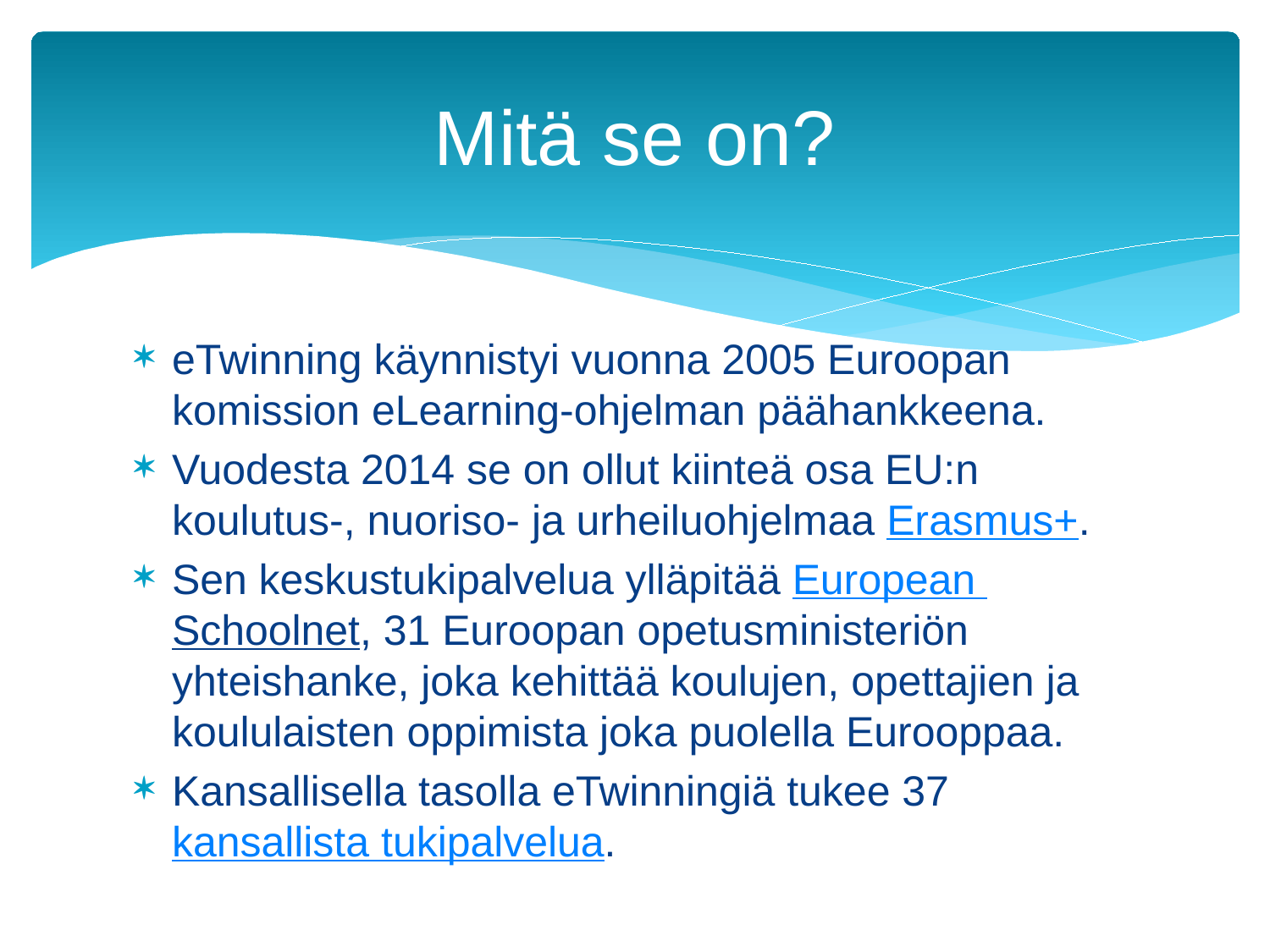

# Mitä se on?
eTwinning käynnistyi vuonna 2005 Euroopan komission eLearning-ohjelman päähankkeena.
Vuodesta 2014 se on ollut kiinteä osa EU:n koulutus-, nuoriso- ja urheiluohjelmaa Erasmus+.
Sen keskustukipalvelua ylläpitää European Schoolnet, 31 Euroopan opetusministeriön yhteishanke, joka kehittää koulujen, opettajien ja koululaisten oppimista joka puolella Eurooppaa.
Kansallisella tasolla eTwinningiä tukee 37 kansallista tukipalvelua.